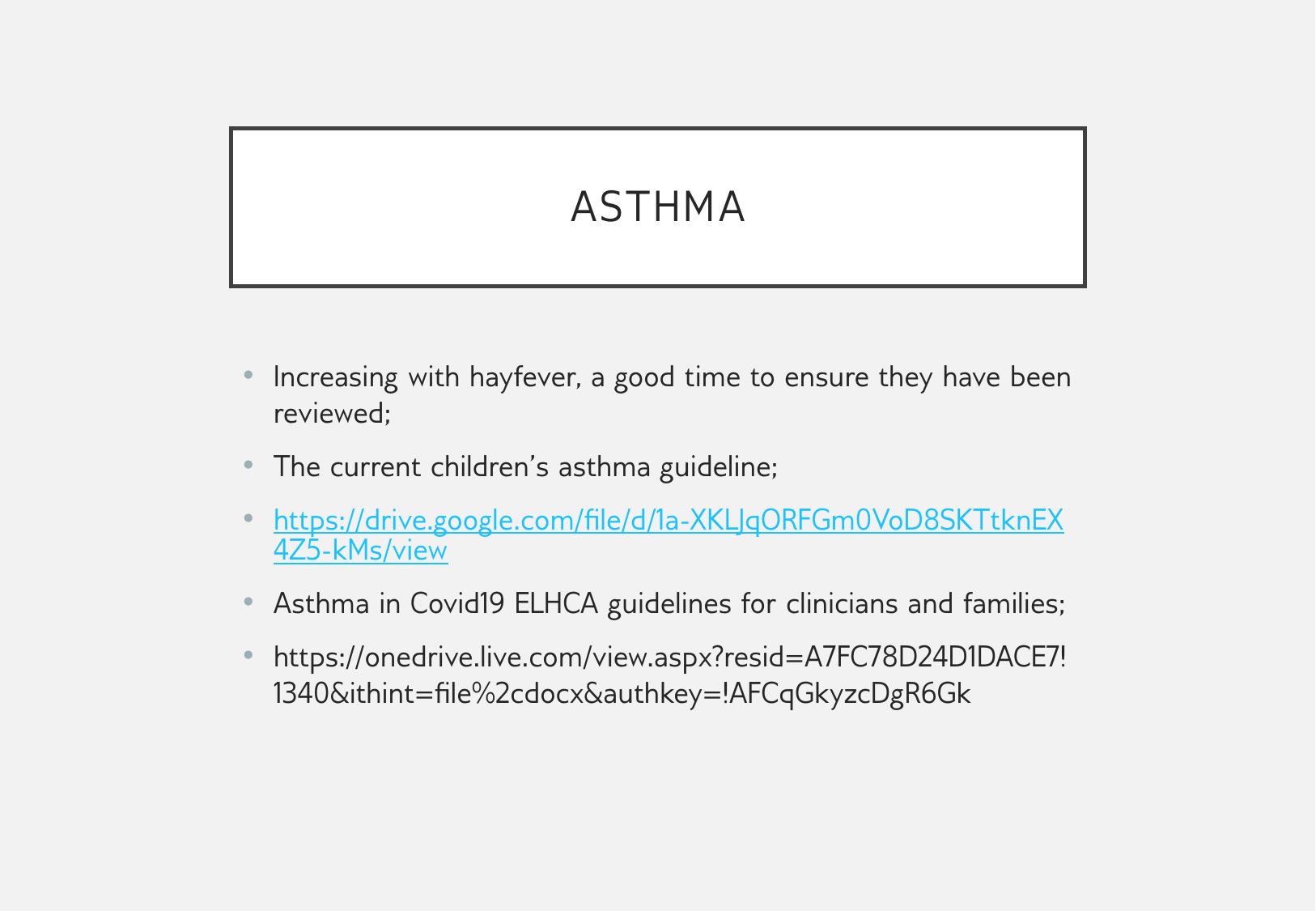

# asthma
Increasing with hayfever, a good time to ensure they have been reviewed;
The current children’s asthma guideline;
https://drive.google.com/file/d/1a-XKLJqORFGm0VoD8SKTtknEX4Z5-kMs/view
Asthma in Covid19 ELHCA guidelines for clinicians and families;
https://onedrive.live.com/view.aspx?resid=A7FC78D24D1DACE7!1340&ithint=file%2cdocx&authkey=!AFCqGkyzcDgR6Gk